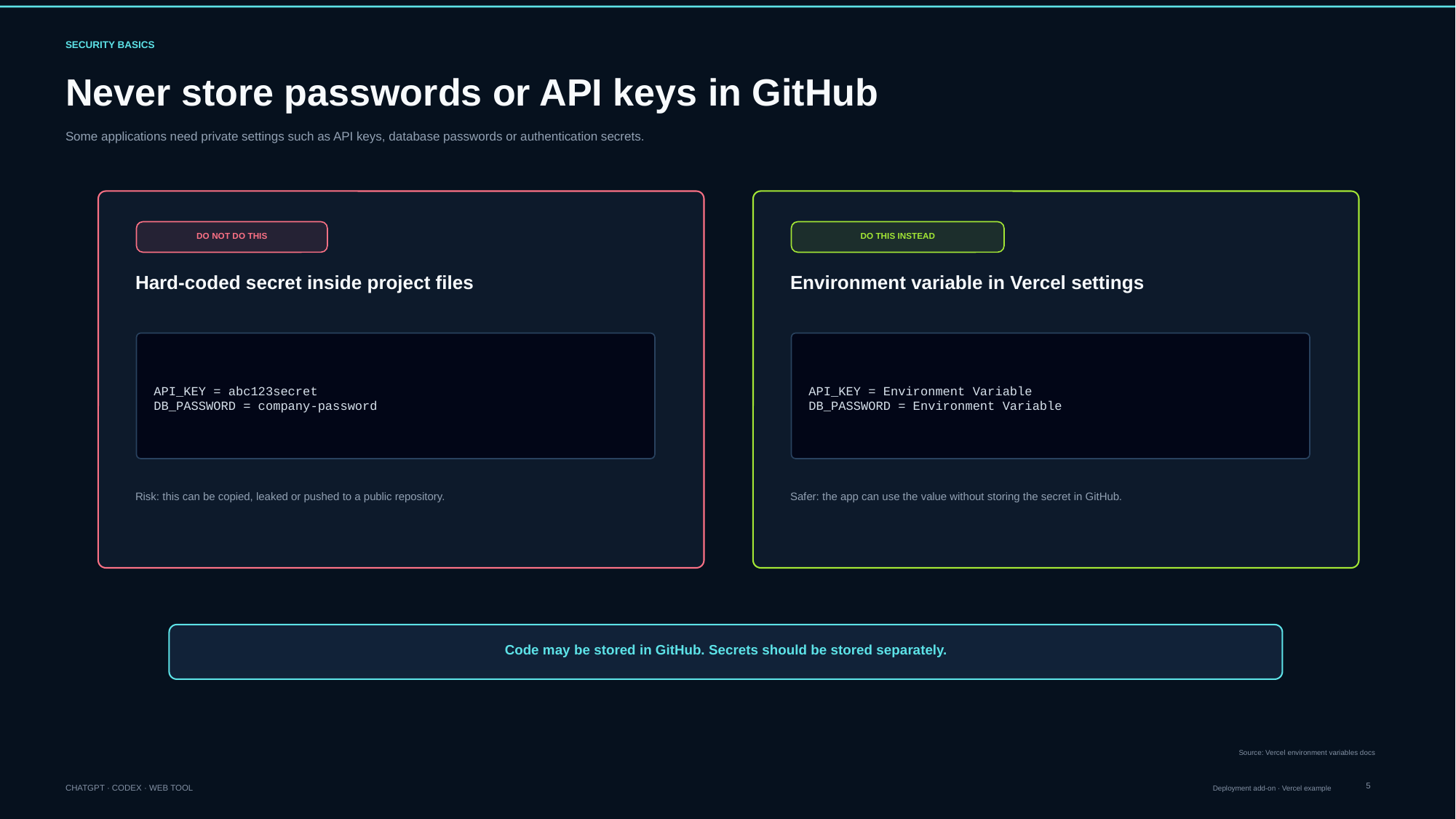

SECURITY BASICS
Never store passwords or API keys in GitHub
Some applications need private settings such as API keys, database passwords or authentication secrets.

DO NOT DO THIS
DO THIS INSTEAD
Hard-coded secret inside project files
Environment variable in Vercel settings

API_KEY = abc123secret
DB_PASSWORD = company-password
API_KEY = Environment Variable
DB_PASSWORD = Environment Variable
Risk: this can be copied, leaked or pushed to a public repository.
Safer: the app can use the value without storing the secret in GitHub.

Code may be stored in GitHub. Secrets should be stored separately.
Source: Vercel environment variables docs
5
CHATGPT · CODEX · WEB TOOL
Deployment add-on · Vercel example